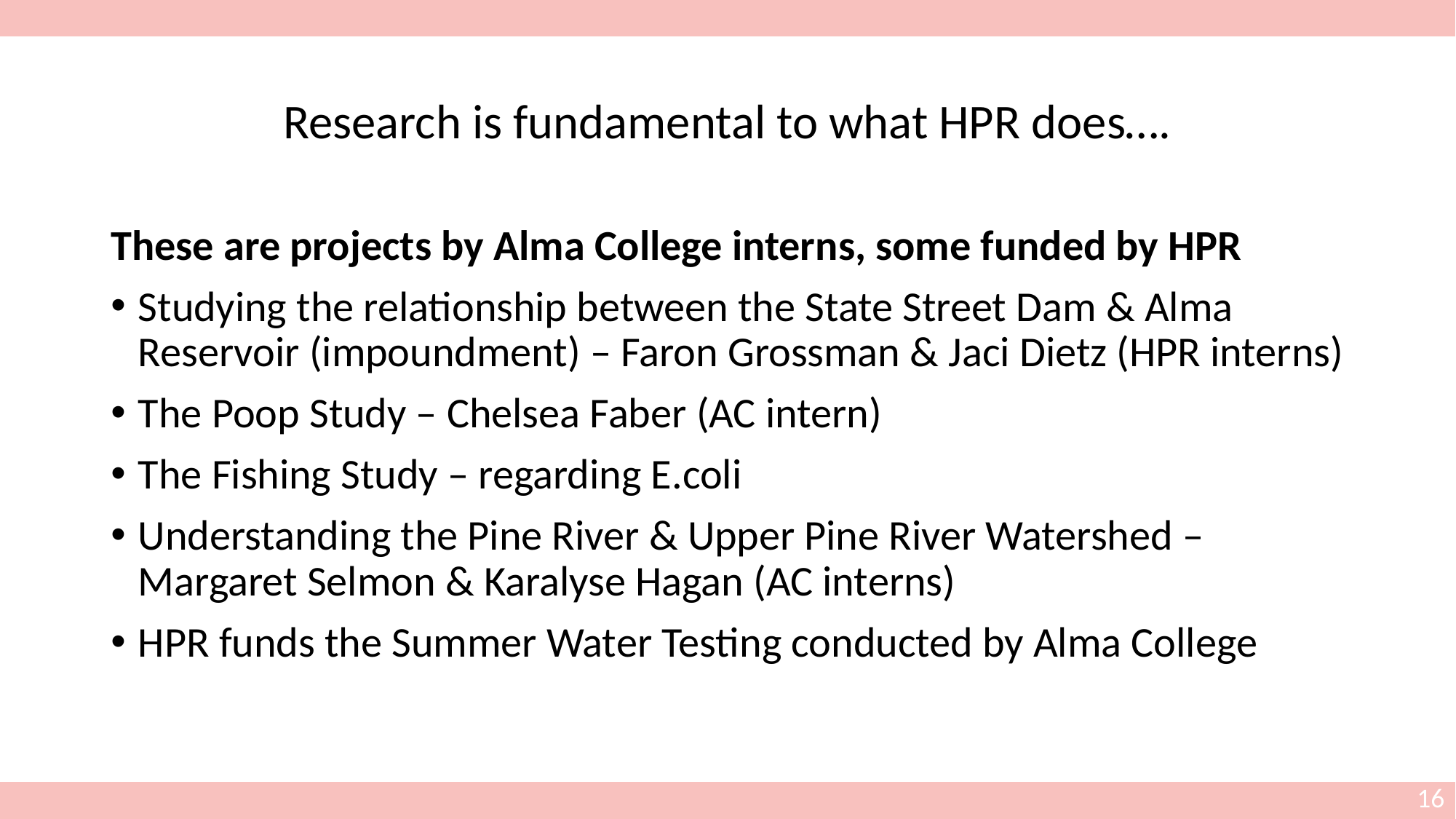

# Research is fundamental to what HPR does….
These are projects by Alma College interns, some funded by HPR
Studying the relationship between the State Street Dam & Alma Reservoir (impoundment) – Faron Grossman & Jaci Dietz (HPR interns)
The Poop Study – Chelsea Faber (AC intern)
The Fishing Study – regarding E.coli
Understanding the Pine River & Upper Pine River Watershed – Margaret Selmon & Karalyse Hagan (AC interns)
HPR funds the Summer Water Testing conducted by Alma College
16